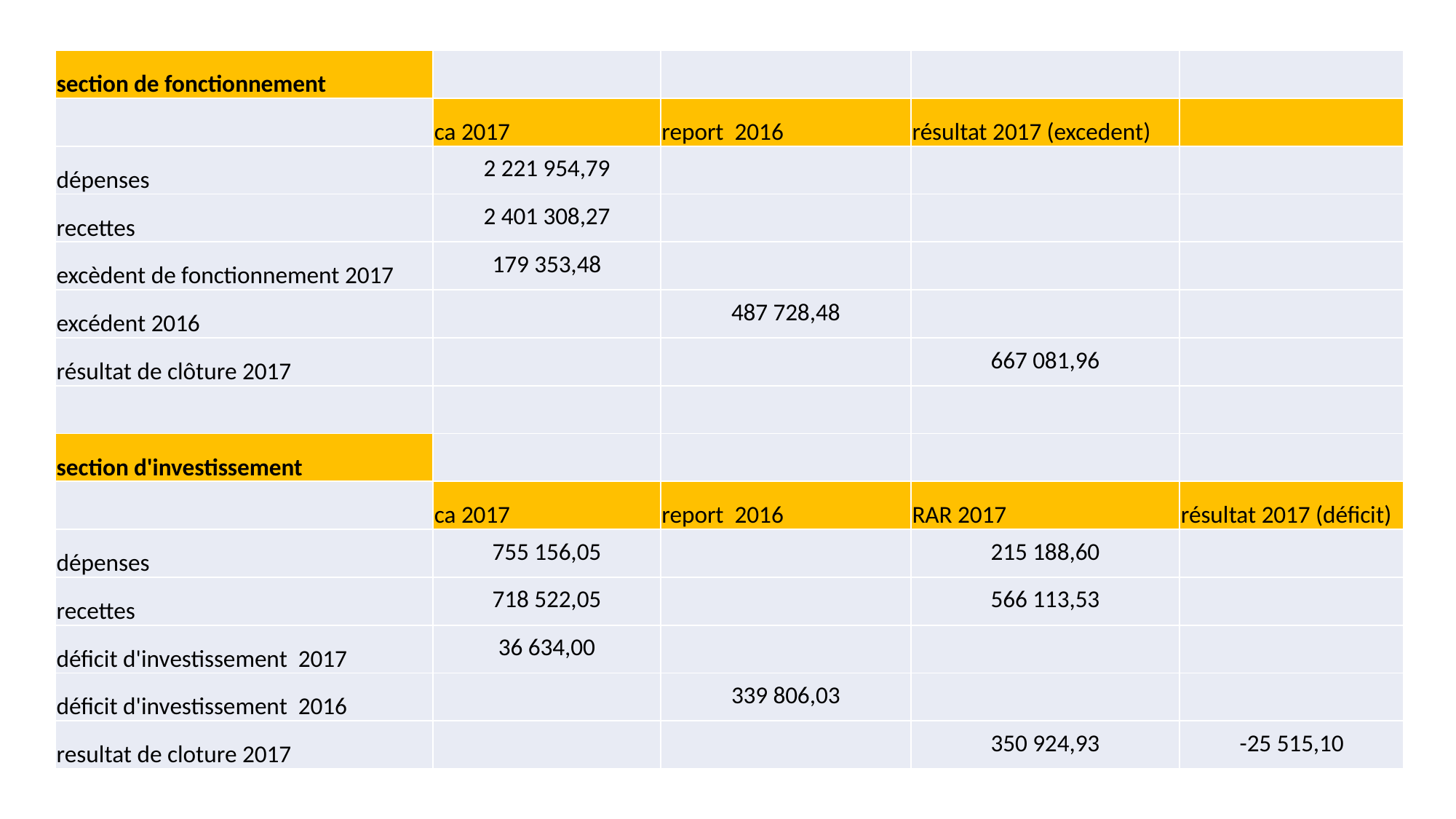

| section de fonctionnement |  |  |  |  |
| --- | --- | --- | --- | --- |
|  | ca 2017 | report 2016 | résultat 2017 (excedent) |  |
| dépenses | 2 221 954,79 |  |  |  |
| recettes | 2 401 308,27 |  |  |  |
| excèdent de fonctionnement 2017 | 179 353,48 |  |  |  |
| excédent 2016 |  | 487 728,48 |  |  |
| résultat de clôture 2017 |  |  | 667 081,96 |  |
|  |  |  |  |  |
| section d'investissement |  |  |  |  |
|  | ca 2017 | report 2016 | RAR 2017 | résultat 2017 (déficit) |
| dépenses | 755 156,05 |  | 215 188,60 |  |
| recettes | 718 522,05 |  | 566 113,53 |  |
| déficit d'investissement 2017 | 36 634,00 |  |  |  |
| déficit d'investissement 2016 |  | 339 806,03 |  |  |
| resultat de cloture 2017 |  |  | 350 924,93 | -25 515,10 |